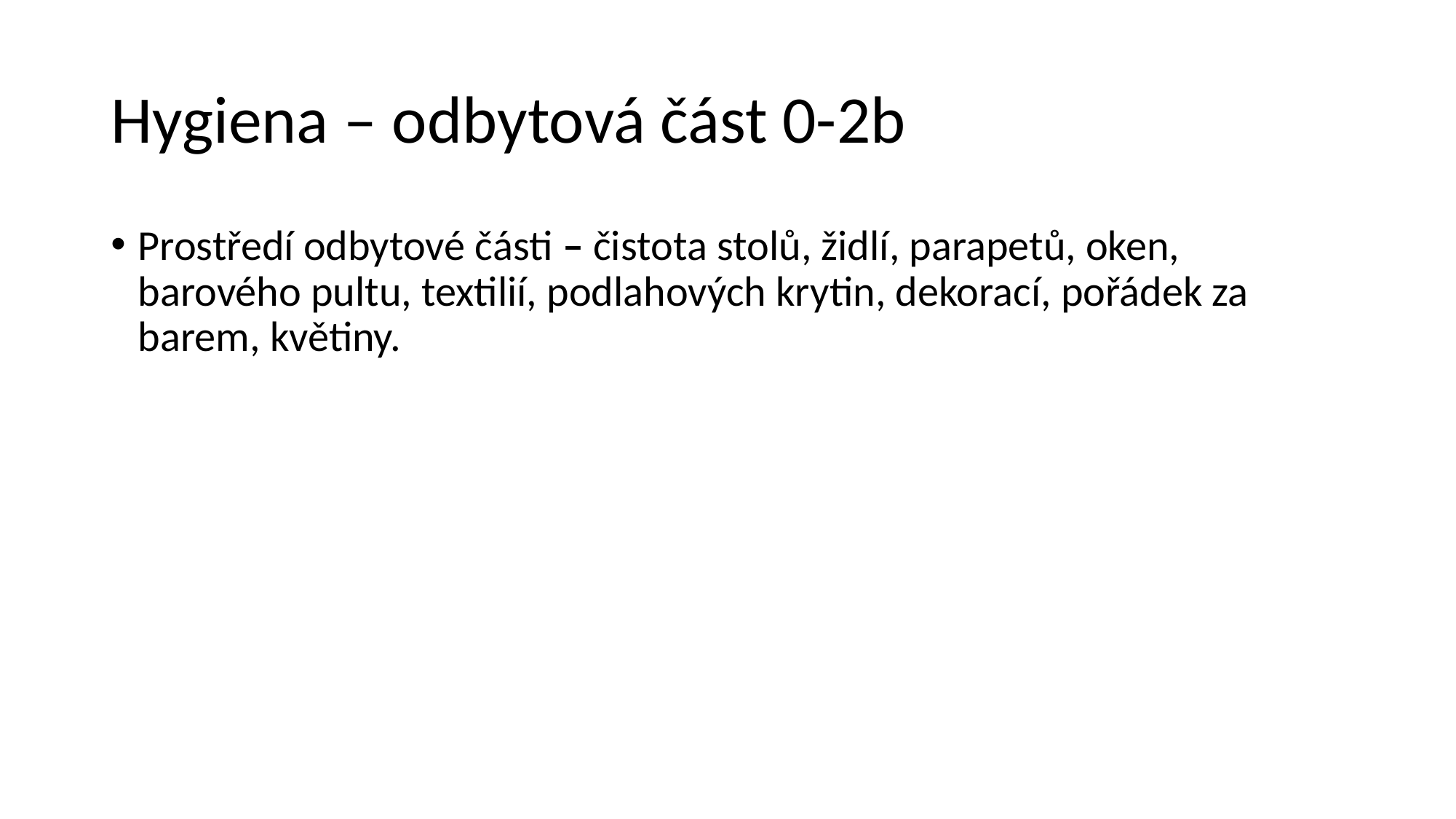

# Hygiena – odbytová část 0-2b
Prostředí odbytové části – čistota stolů, židlí, parapetů, oken, barového pultu, textilií, podlahových krytin, dekorací, pořádek za barem, květiny.